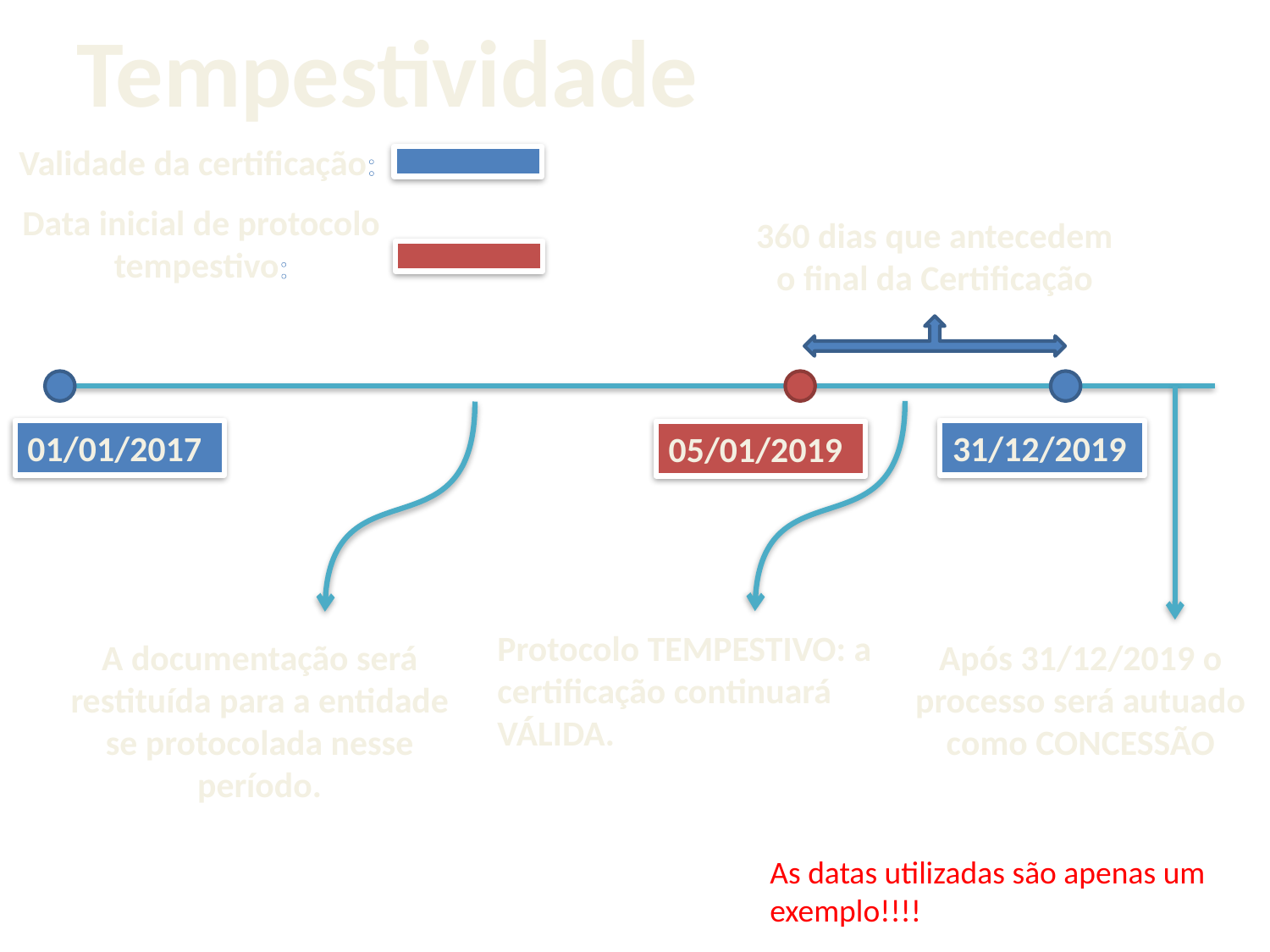

Tempestividade
Validade da certificação:

Data inicial de protocolo
tempestivo:
360 dias que antecedem o final da Certificação

01/01/2017
31/12/2019
05/01/2019
Protocolo TEMPESTIVO: a certificação continuará VÁLIDA.
A documentação será restituída para a entidade se protocolada nesse período.
Após 31/12/2019 o processo será autuado como CONCESSÃO
As datas utilizadas são apenas um exemplo!!!!